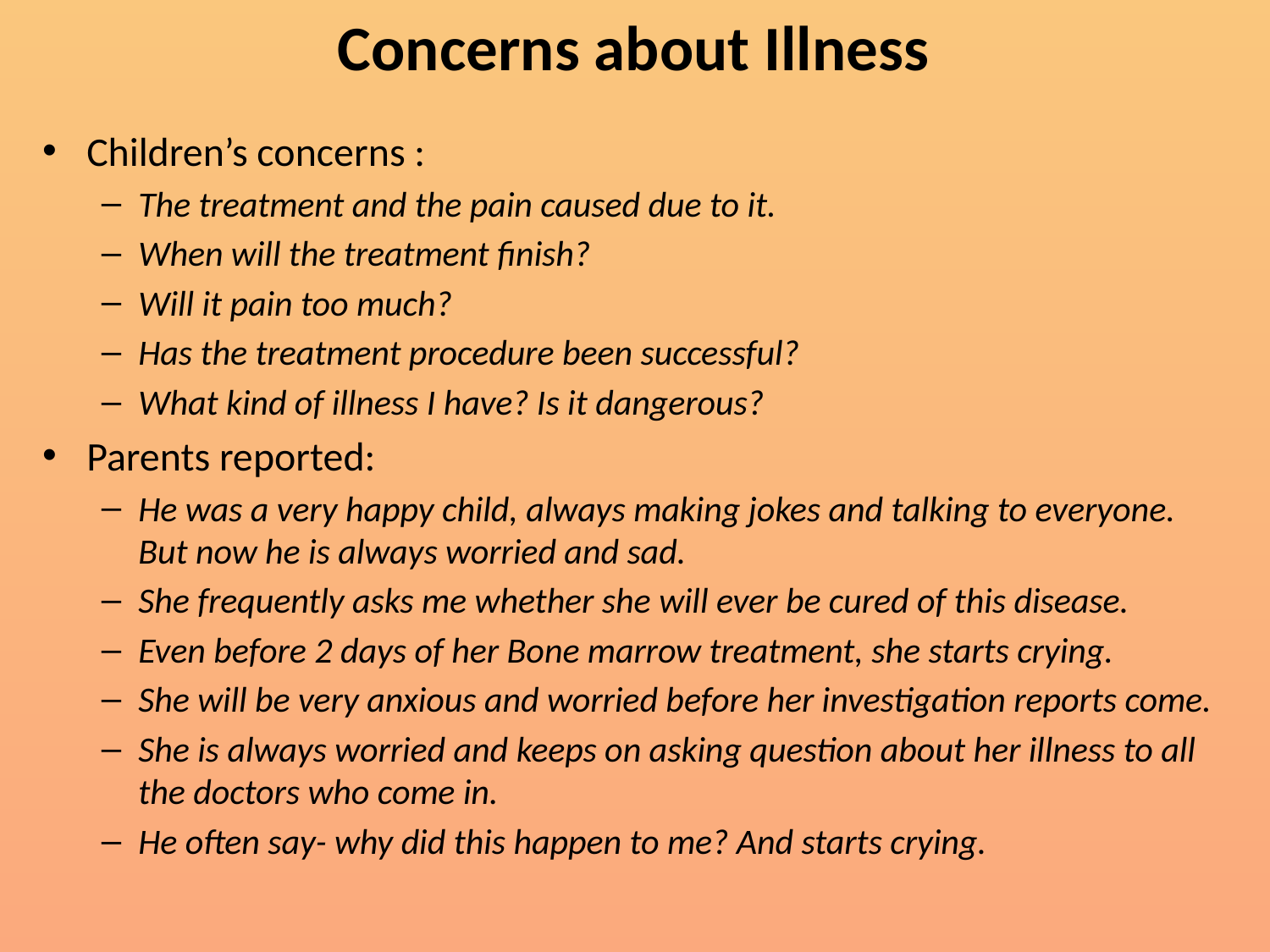

# Concerns about Illness
Children’s concerns :
The treatment and the pain caused due to it.
When will the treatment finish?
Will it pain too much?
Has the treatment procedure been successful?
What kind of illness I have? Is it dangerous?
Parents reported:
He was a very happy child, always making jokes and talking to everyone. But now he is always worried and sad.
She frequently asks me whether she will ever be cured of this disease.
Even before 2 days of her Bone marrow treatment, she starts crying.
She will be very anxious and worried before her investigation reports come.
She is always worried and keeps on asking question about her illness to all the doctors who come in.
He often say- why did this happen to me? And starts crying.